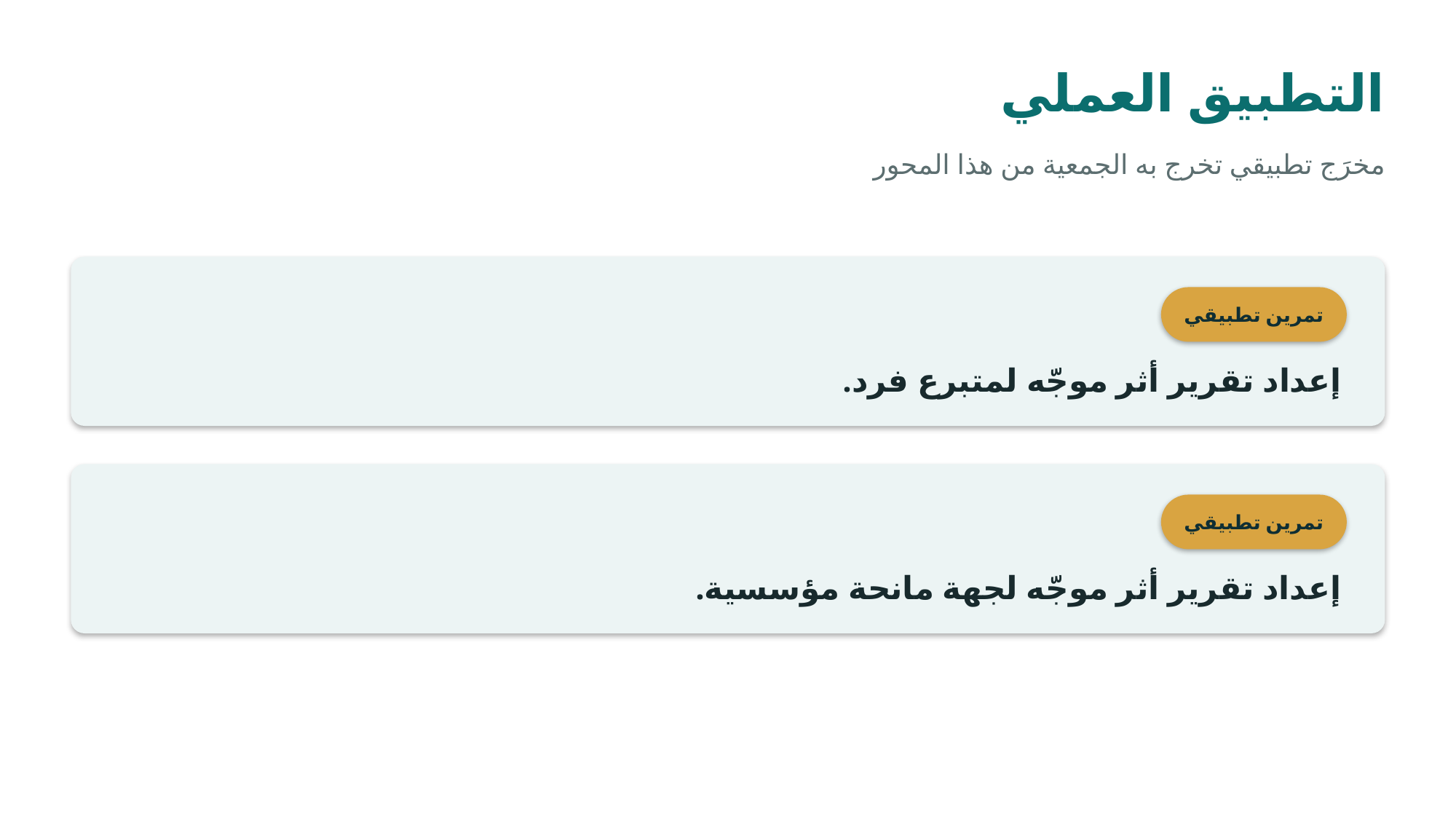

التطبيق العملي
مخرَج تطبيقي تخرج به الجمعية من هذا المحور

تمرين تطبيقي
إعداد تقرير أثر موجّه لمتبرع فرد.

تمرين تطبيقي
إعداد تقرير أثر موجّه لجهة مانحة مؤسسية.